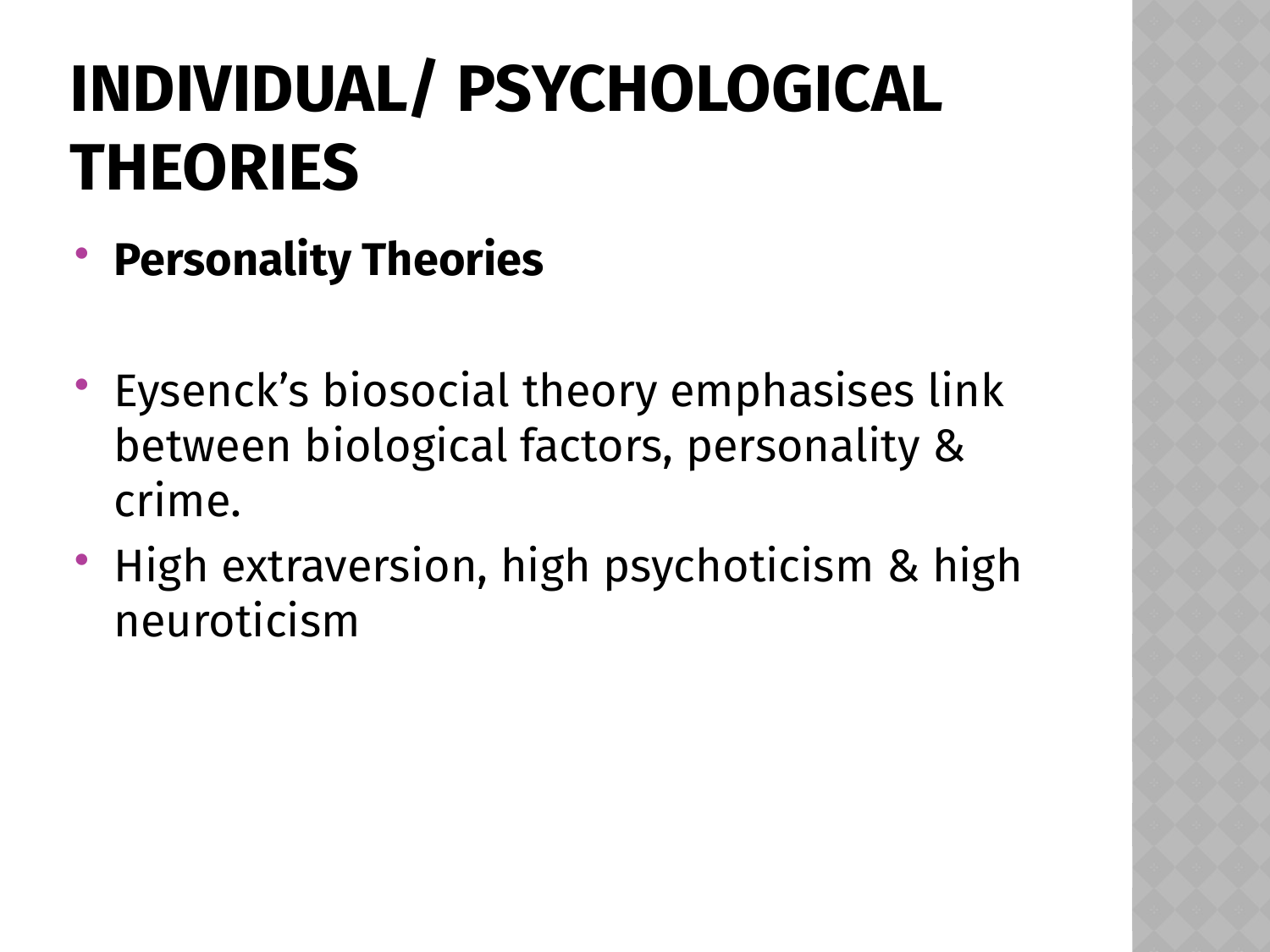

# Individual/ Psychological Theories
Personality Theories

Eysenck’s biosocial theory emphasises link between biological factors, personality & crime.
High extraversion, high psychoticism & high neuroticism